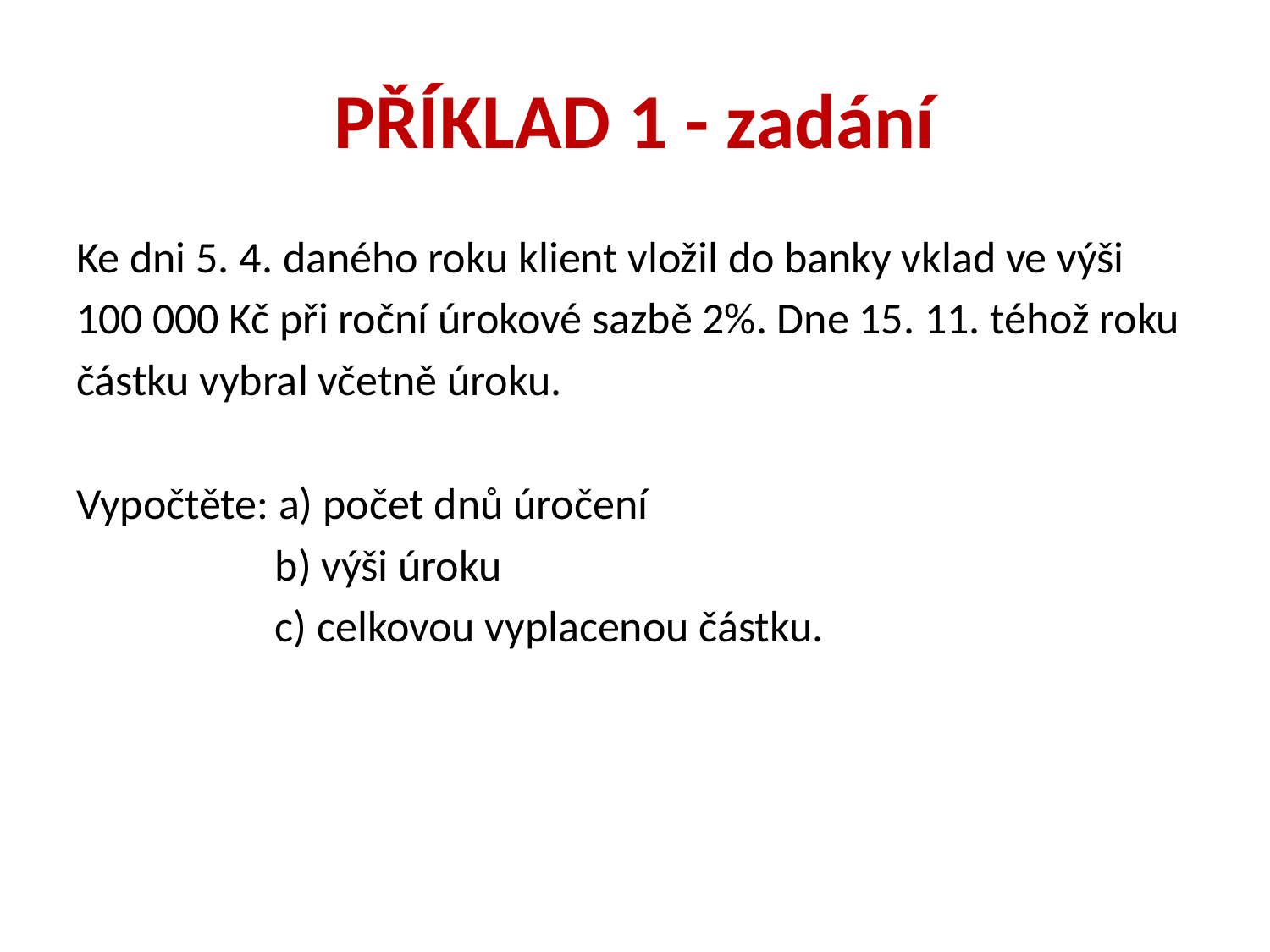

# PŘÍKLAD 1 - zadání
Ke dni 5. 4. daného roku klient vložil do banky vklad ve výši
100 000 Kč při roční úrokové sazbě 2%. Dne 15. 11. téhož roku
částku vybral včetně úroku.

Vypočtěte: a) počet dnů úročení
                    b) výši úroku
                    c) celkovou vyplacenou částku.